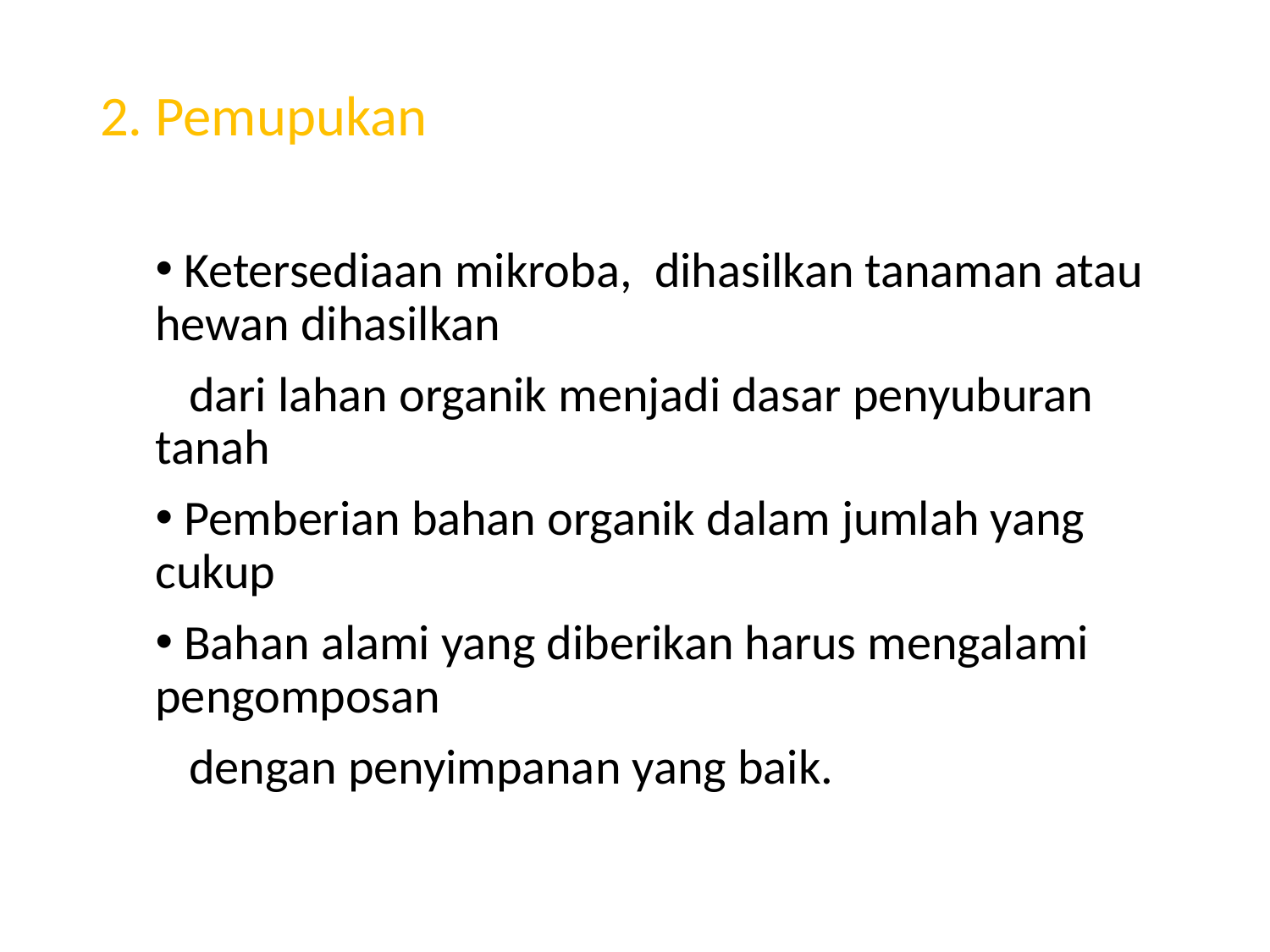

2. Pemupukan

 Ketersediaan mikroba,  dihasilkan tanaman atau hewan dihasilkan
   dari lahan organik menjadi dasar penyuburan tanah
 Pemberian bahan organik dalam jumlah yang cukup
 Bahan alami yang diberikan harus mengalami pengomposan
   dengan penyimpanan yang baik.